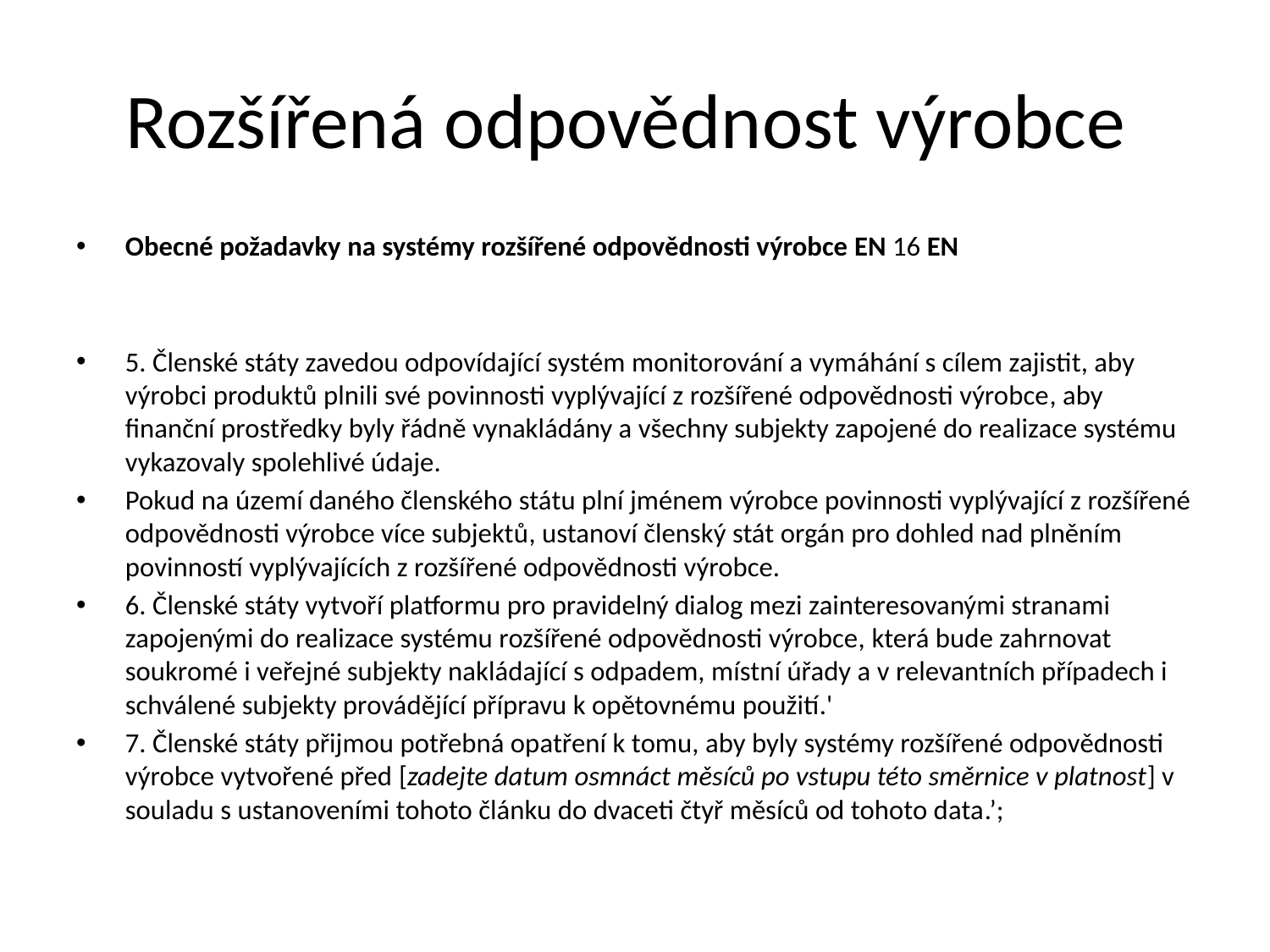

# Rozšířená odpovědnost výrobce
Obecné požadavky na systémy rozšířené odpovědnosti výrobce EN 16 EN

5. Členské státy zavedou odpovídající systém monitorování a vymáhání s cílem zajistit, aby výrobci produktů plnili své povinnosti vyplývající z rozšířené odpovědnosti výrobce, aby finanční prostředky byly řádně vynakládány a všechny subjekty zapojené do realizace systému vykazovaly spolehlivé údaje.
Pokud na území daného členského státu plní jménem výrobce povinnosti vyplývající z rozšířené odpovědnosti výrobce více subjektů, ustanoví členský stát orgán pro dohled nad plněním povinností vyplývajících z rozšířené odpovědnosti výrobce.
6. Členské státy vytvoří platformu pro pravidelný dialog mezi zainteresovanými stranami zapojenými do realizace systému rozšířené odpovědnosti výrobce, která bude zahrnovat soukromé i veřejné subjekty nakládající s odpadem, místní úřady a v relevantních případech i schválené subjekty provádějící přípravu k opětovnému použití.'
7. Členské státy přijmou potřebná opatření k tomu, aby byly systémy rozšířené odpovědnosti výrobce vytvořené před [zadejte datum osmnáct měsíců po vstupu této směrnice v platnost] v souladu s ustanoveními tohoto článku do dvaceti čtyř měsíců od tohoto data.’;